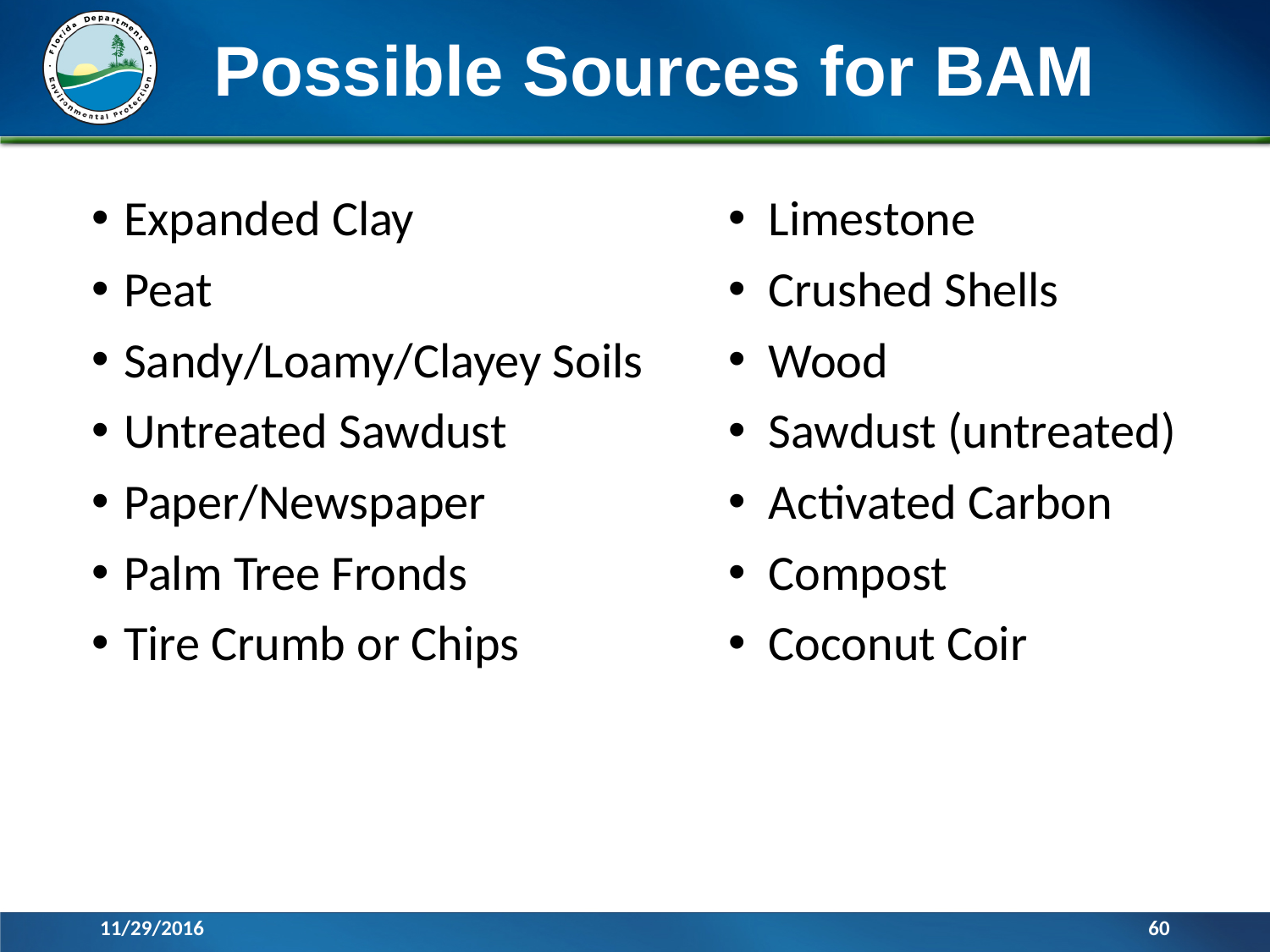

# Possible Sources for BAM
Expanded Clay
Peat
Sandy/Loamy/Clayey Soils
Untreated Sawdust
Paper/Newspaper
Palm Tree Fronds
Tire Crumb or Chips
Limestone
Crushed Shells
Wood
Sawdust (untreated)
Activated Carbon
Compost
Coconut Coir
11/29/2016

60